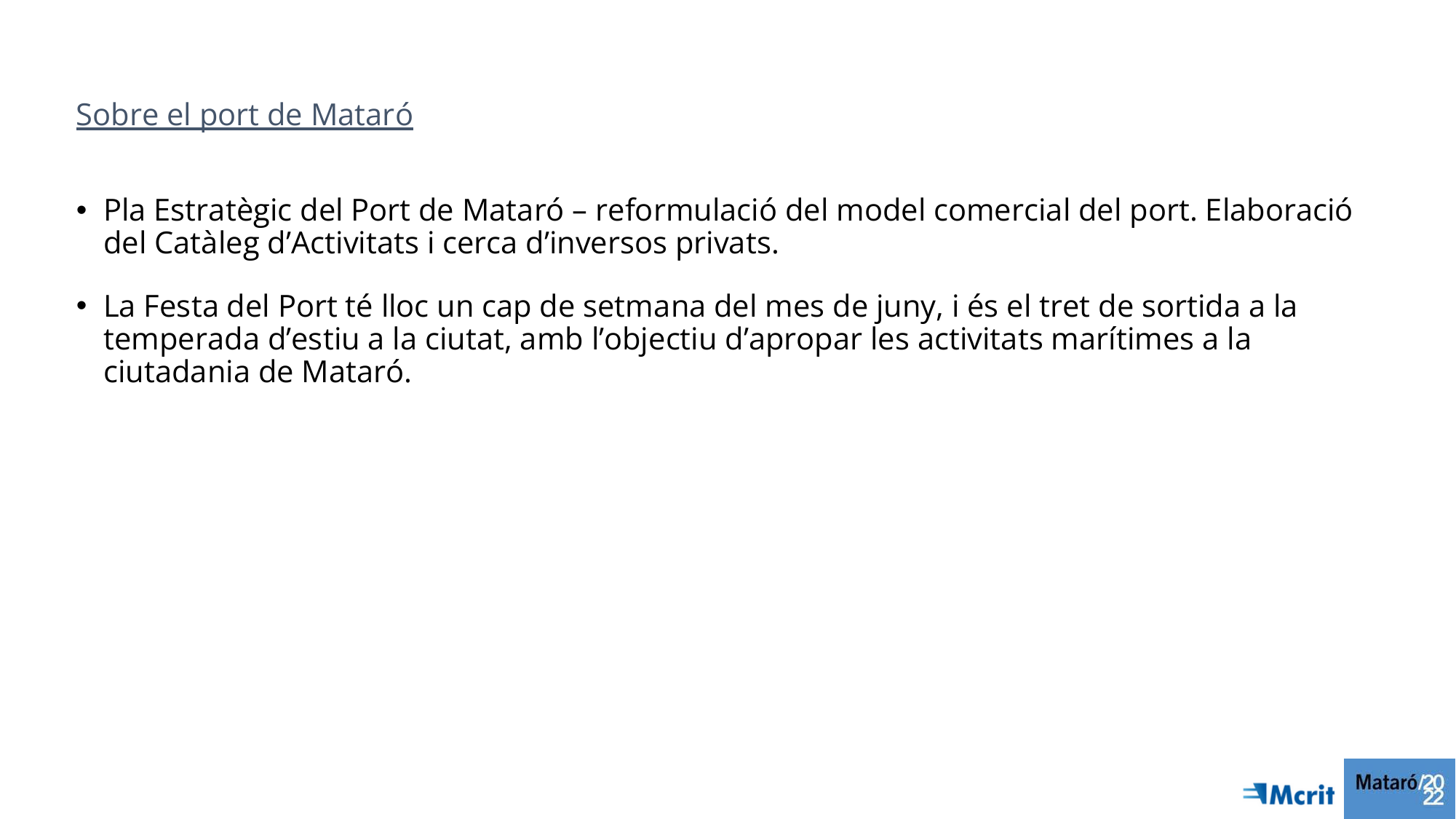

Sobre el port de Mataró

Pla Estratègic del Port de Mataró – reformulació del model comercial del port. Elaboració del Catàleg d’Activitats i cerca d’inversos privats.
La Festa del Port té lloc un cap de setmana del mes de juny, i és el tret de sortida a la temperada d’estiu a la ciutat, amb l’objectiu d’apropar les activitats marítimes a la ciutadania de Mataró.